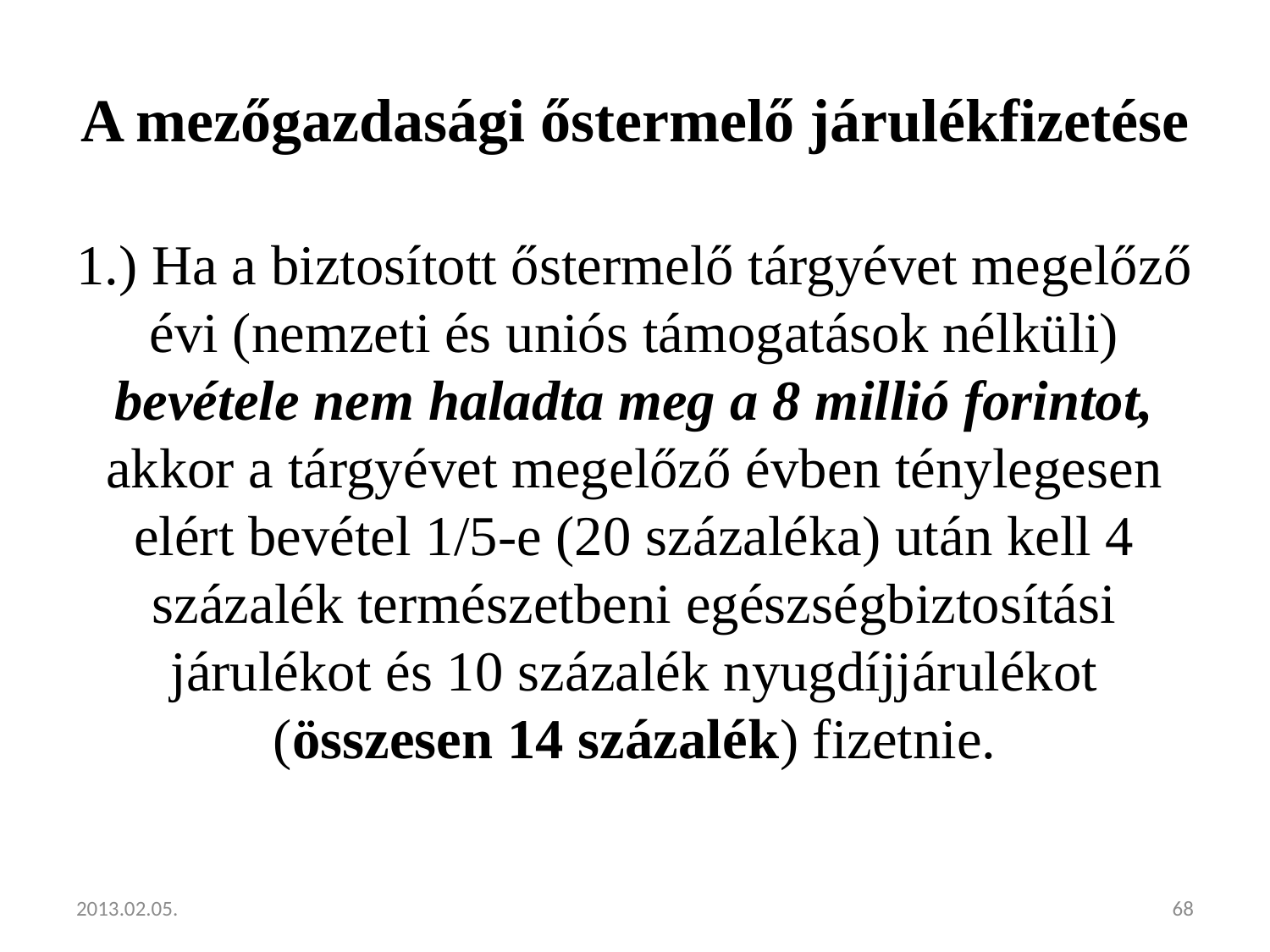

# A mezőgazdasági őstermelő járulékfizetése
1.) Ha a biztosított őstermelő tárgyévet megelőző évi (nemzeti és uniós támogatások nélküli) bevétele nem haladta meg a 8 millió forintot, akkor a tárgyévet megelőző évben ténylegesen elért bevétel 1/5-e (20 százaléka) után kell 4 százalék természetbeni egészségbiztosítási járulékot és 10 százalék nyugdíjjárulékot (összesen 14 százalék) fizetnie.
2013.02.05.
68